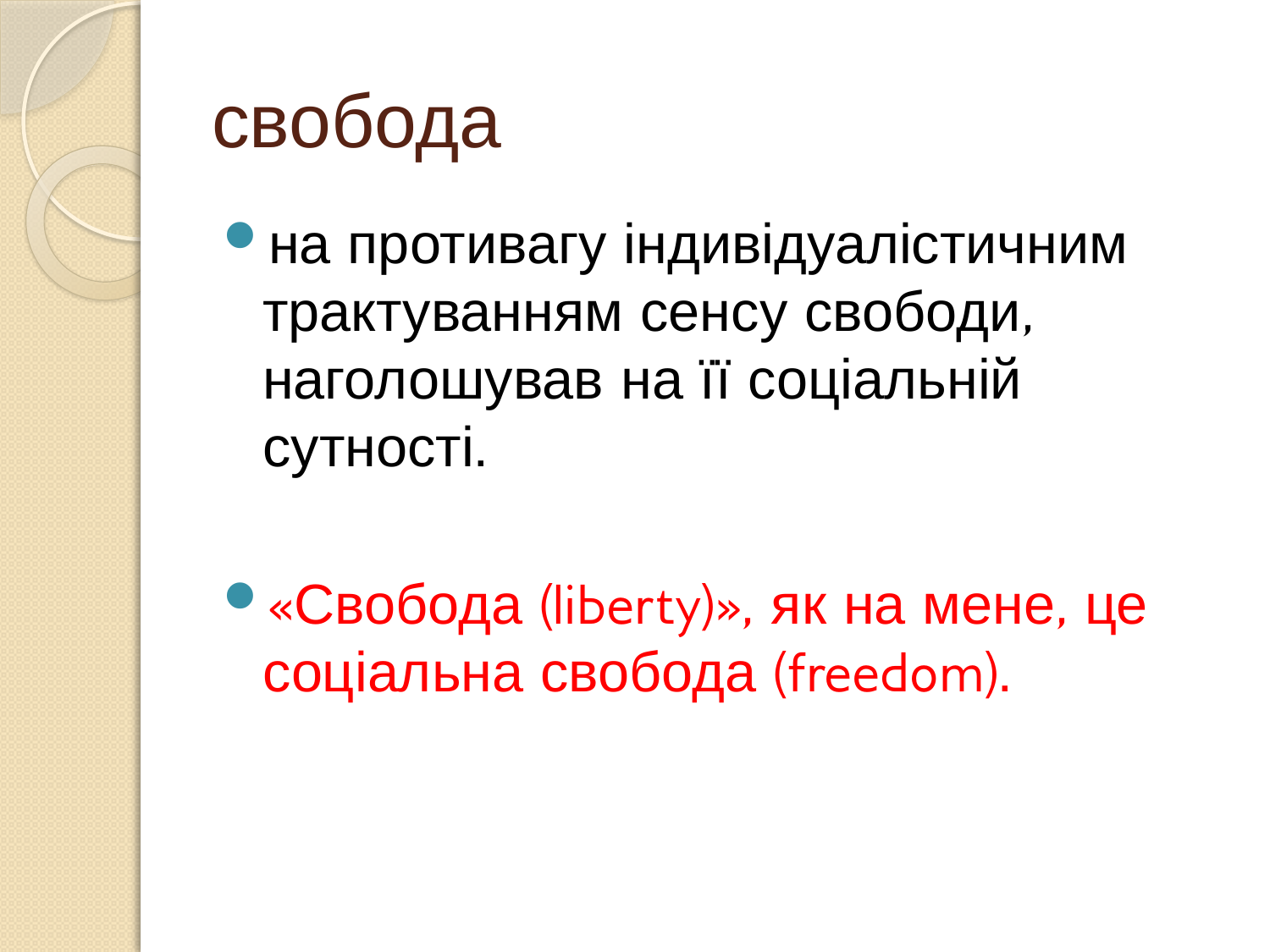

# свобода
на противагу індивідуалістичним трактуванням сенсу свободи, наголошував на її соціальній сутності.

«Свобода (liberty)», як на мене, це соціальна свобода (freedom).